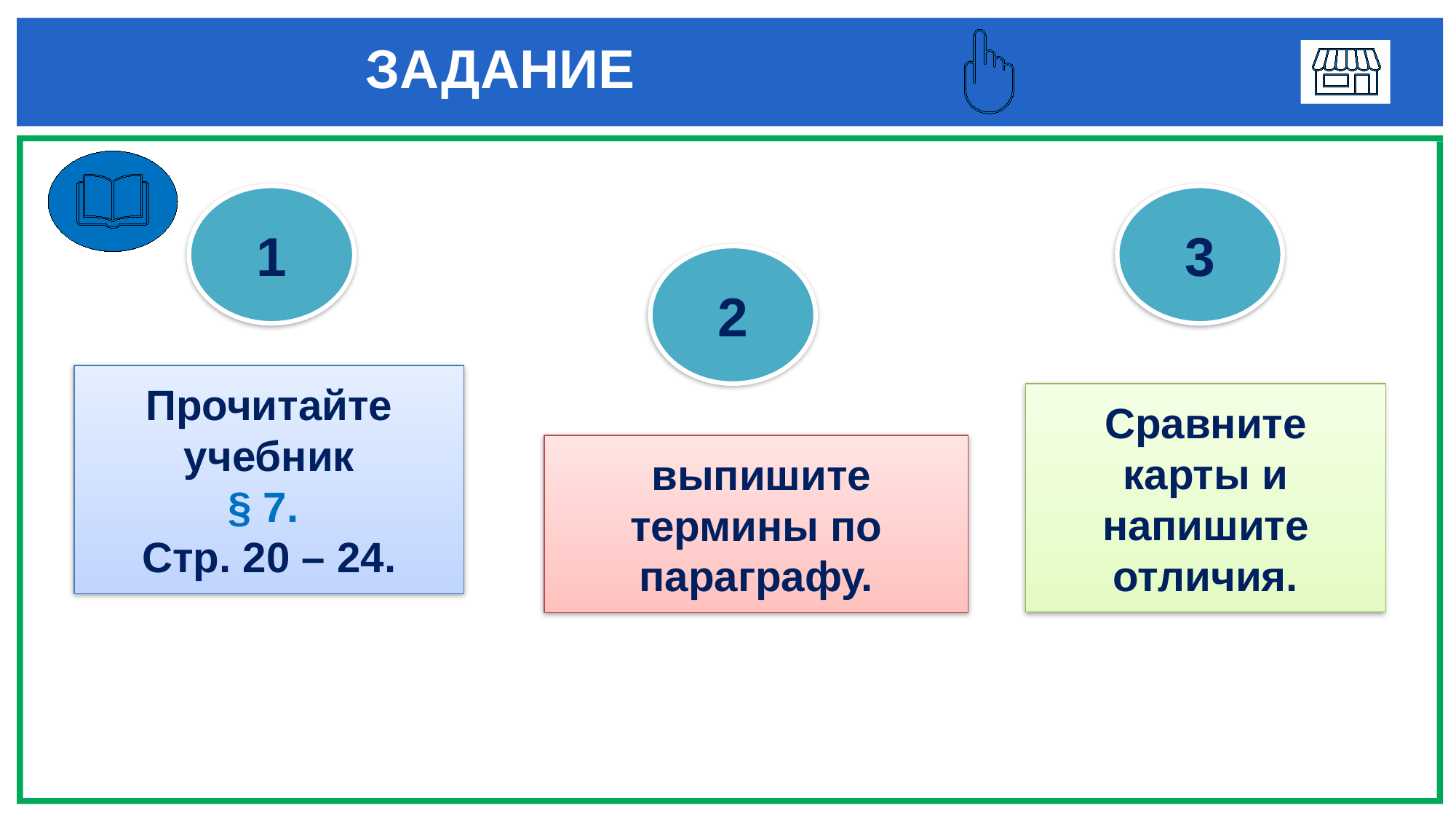

# ЗАДАНИЕ

1
3
2
Прочитайте учебник
§ 7.
Стр. 20 – 24.
Сравните карты и напишите отличия.
 выпишите термины по параграфу.